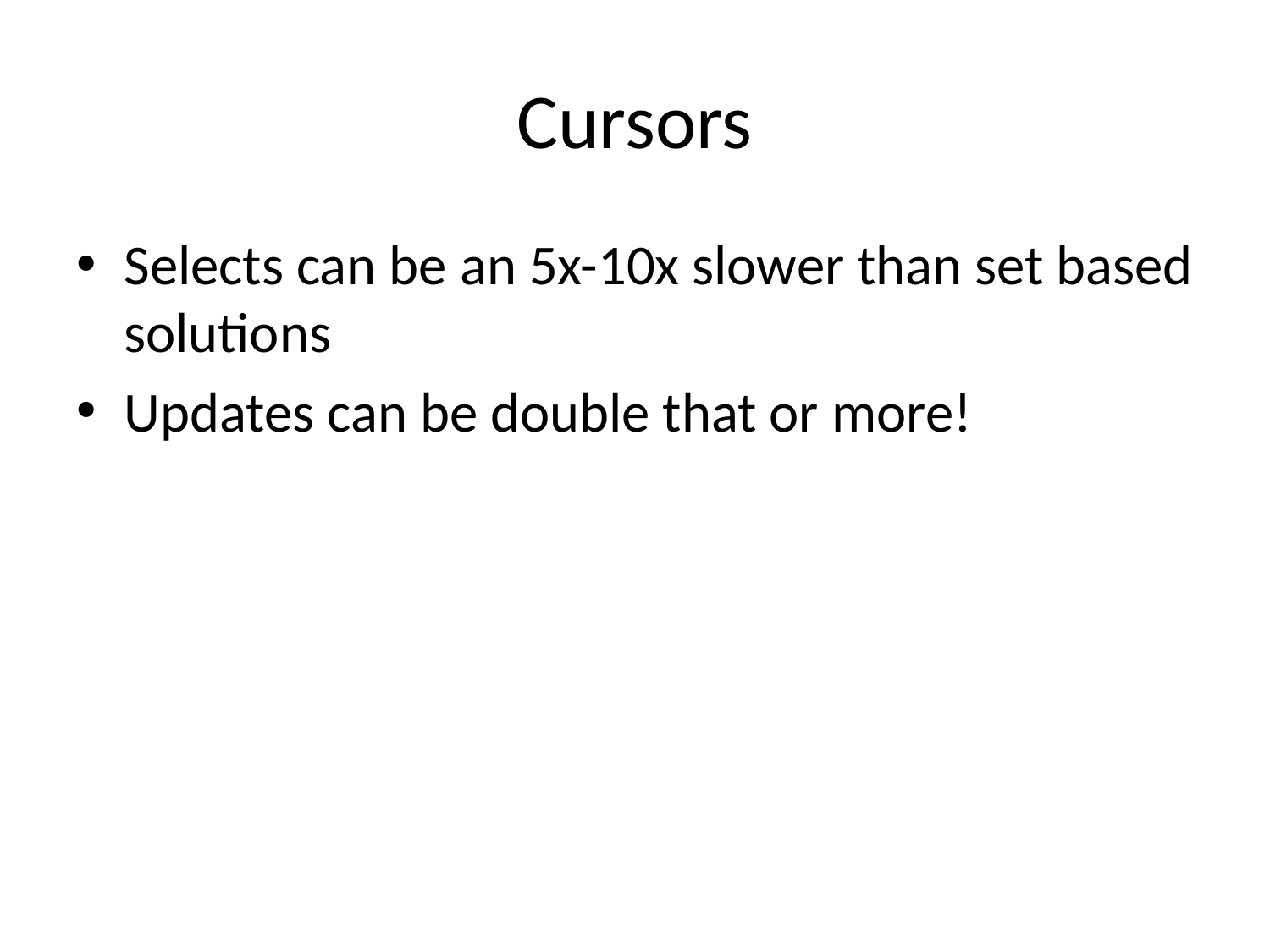

# Cursors
Selects can be an 5x-10x slower than set based solutions
Updates can be double that or more!